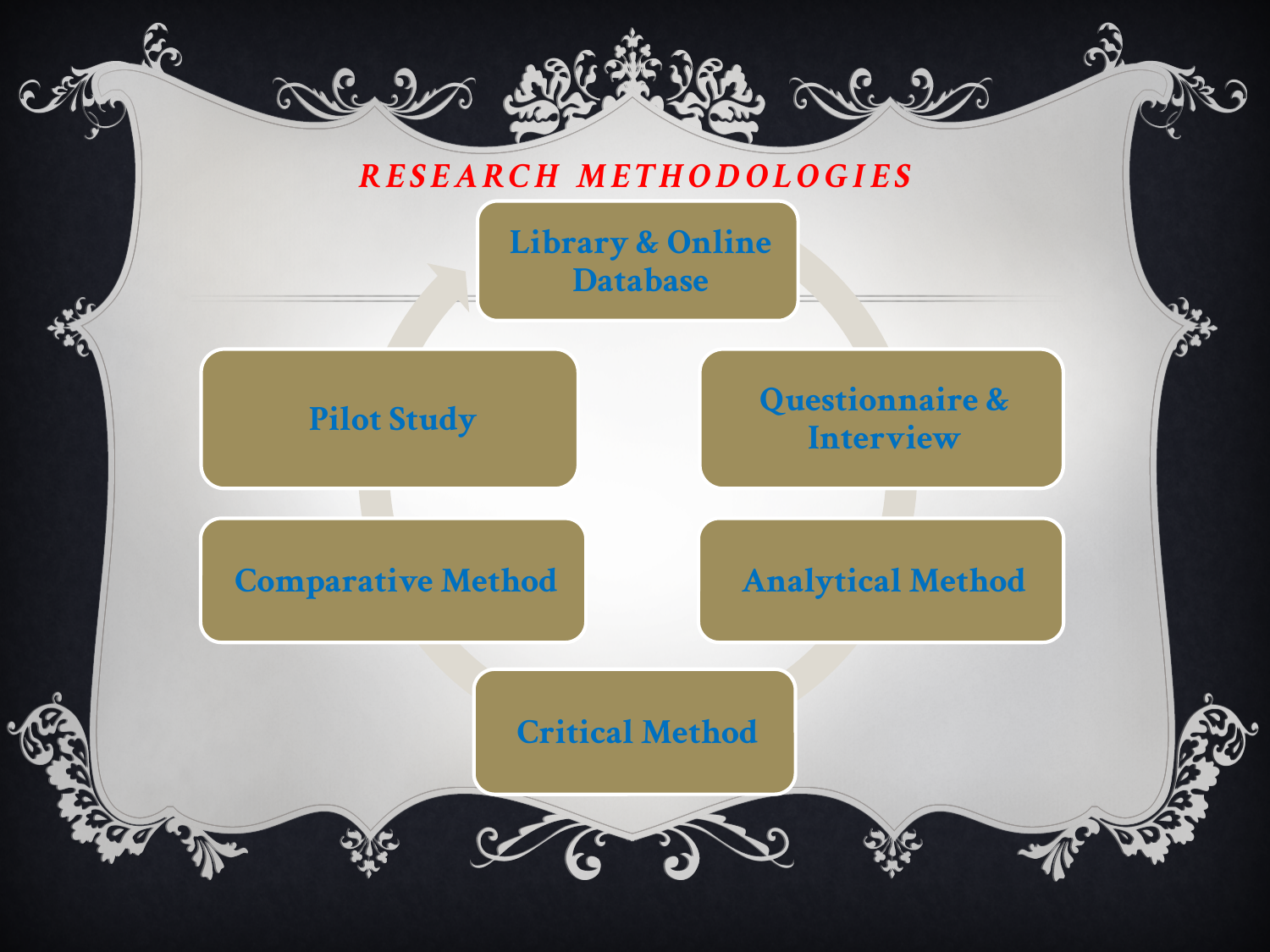

# Research Methodologies
Library & Online Database
Questionnaire & Interview
Analytical Method
Critical Method
Comparative Method
Pilot Study